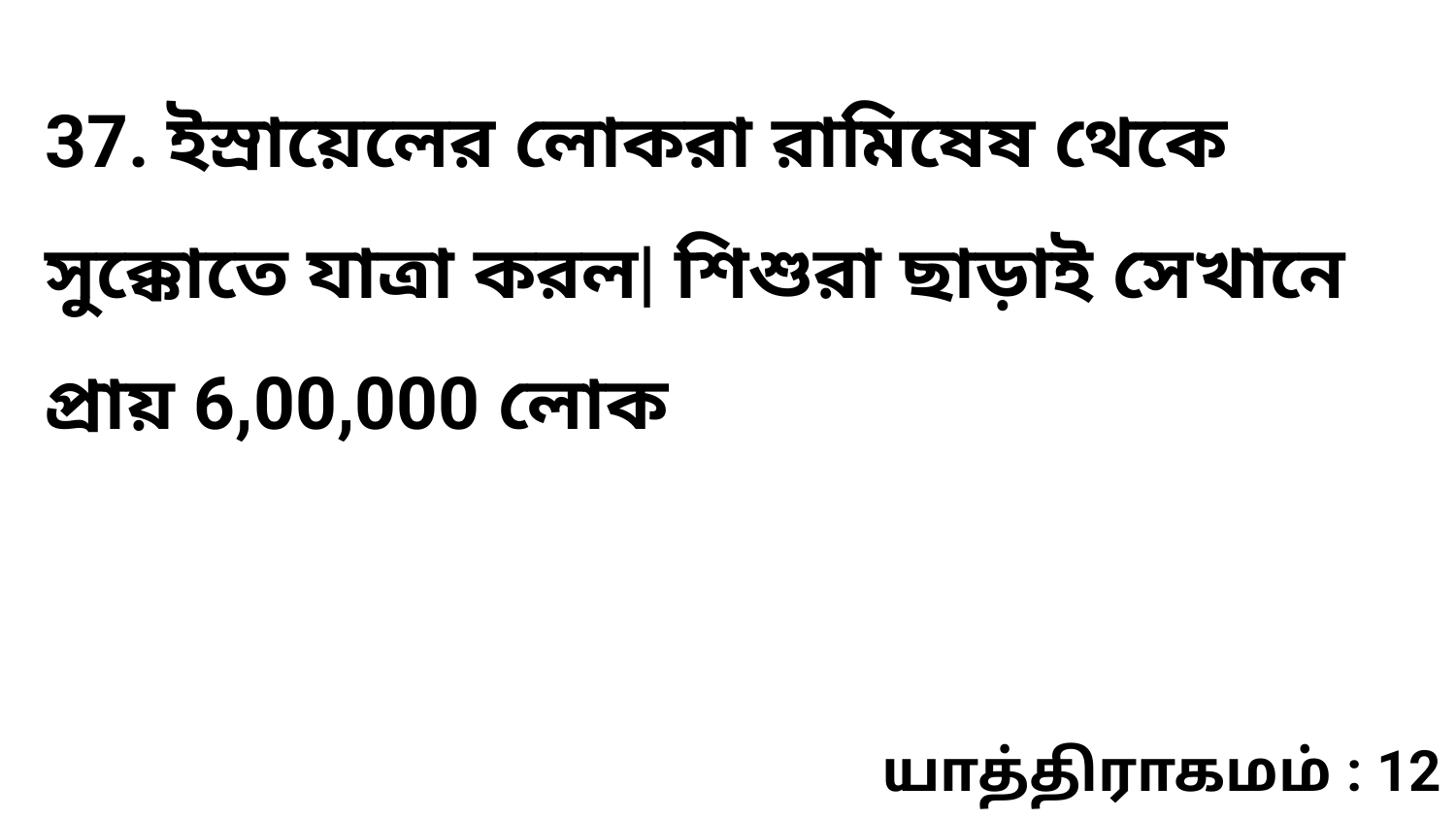

37. ইস্রায়েলের লোকরা রামিষেষ থেকে সুক্কোতে যাত্রা করল| শিশুরা ছাড়াই সেখানে প্রায় 6,00,000 লোক
யாத்திராகமம் : 12